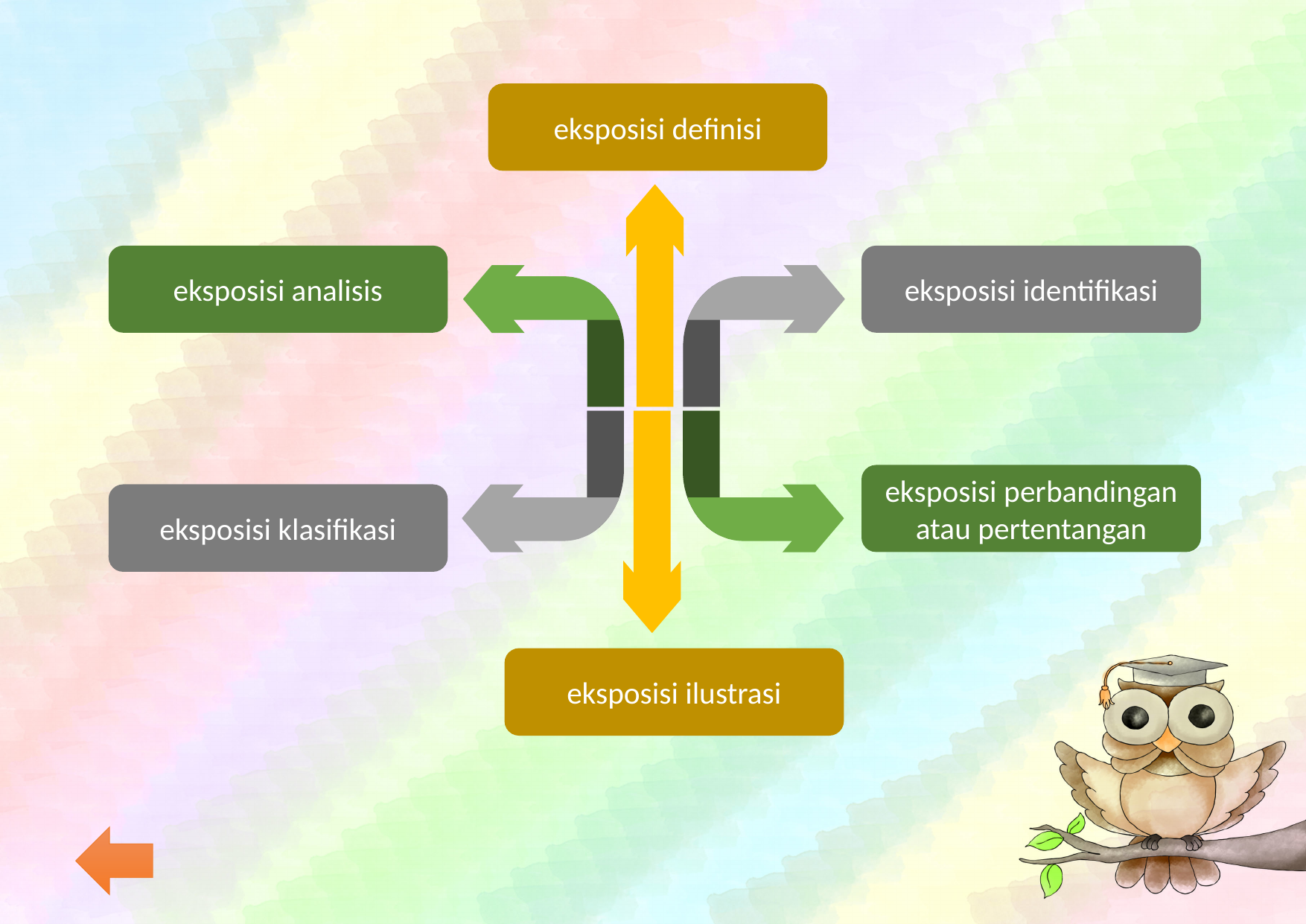

eksposisi definisi

eksposisi analisis
eksposisi identifikasi

eksposisi perbandingan atau pertentangan
eksposisi klasifikasi
eksposisi ilustrasi